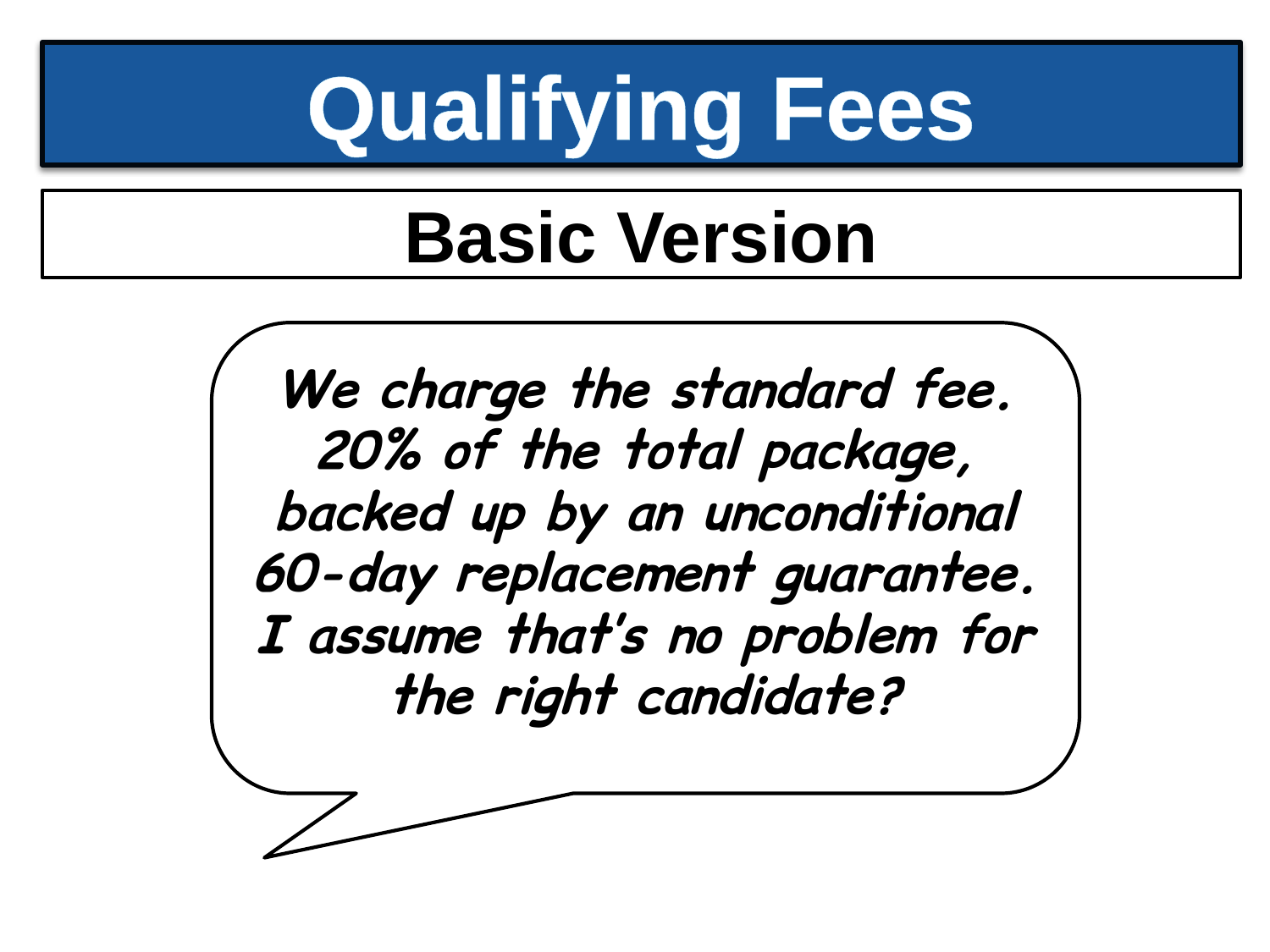

# Qualifying Fees
Basic Version
We charge the standard fee. 20% of the total package, backed up by an unconditional 60-day replacement guarantee. I assume that’s no problem for the right candidate?